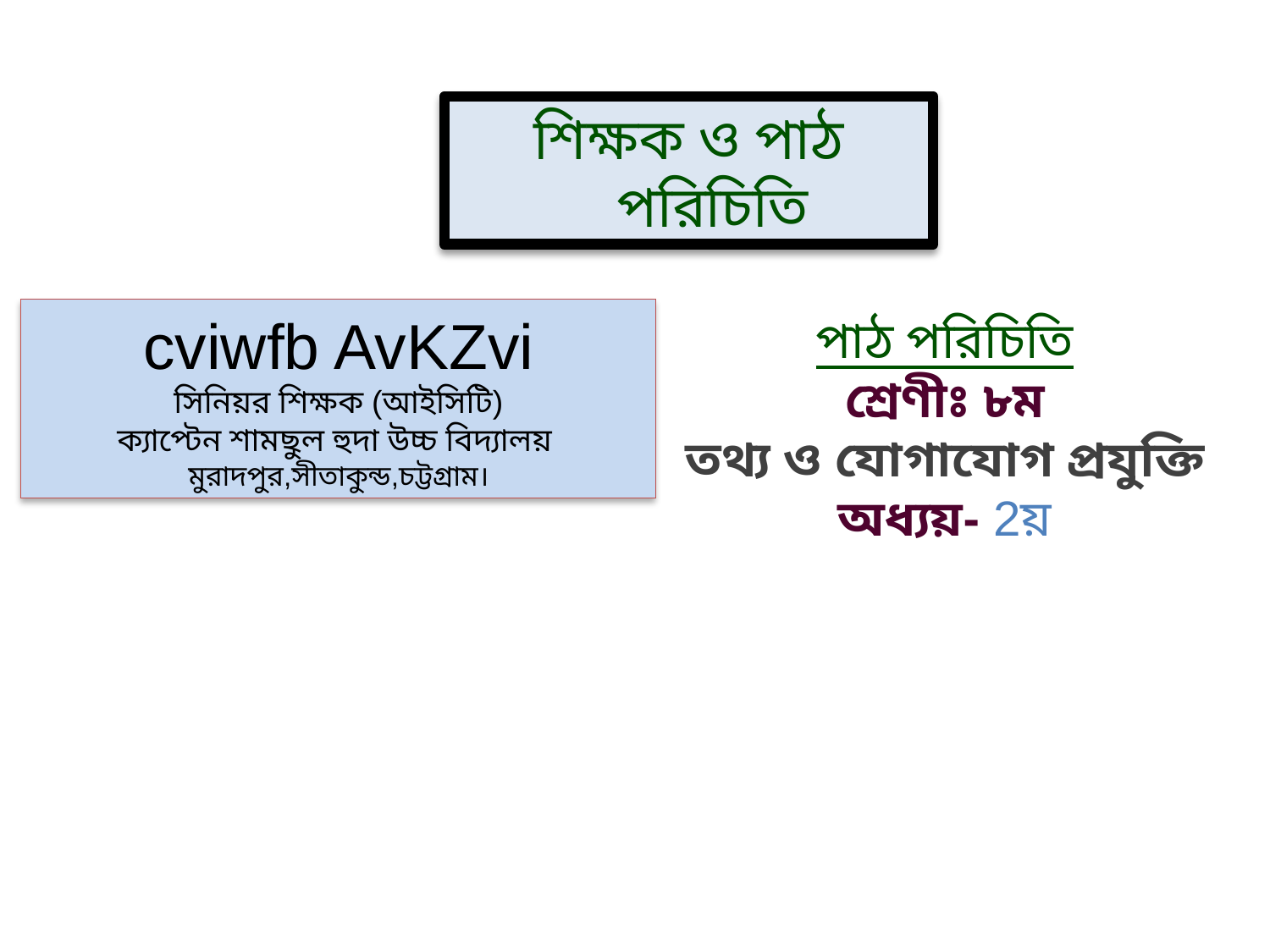

শিক্ষক ও পাঠ পরিচিতি
cviwfb AvKZvi
সিনিয়র শিক্ষক (আইসিটি)
ক্যাপ্টেন শামছুল হুদা উচ্চ বিদ্যালয়
মুরাদপুর,সীতাকুন্ড,চট্টগ্রাম।
পাঠ পরিচিতি
শ্রেণীঃ ৮ম
তথ্য ও যোগাযোগ প্রযুক্তি
অধ্যয়- 2য়